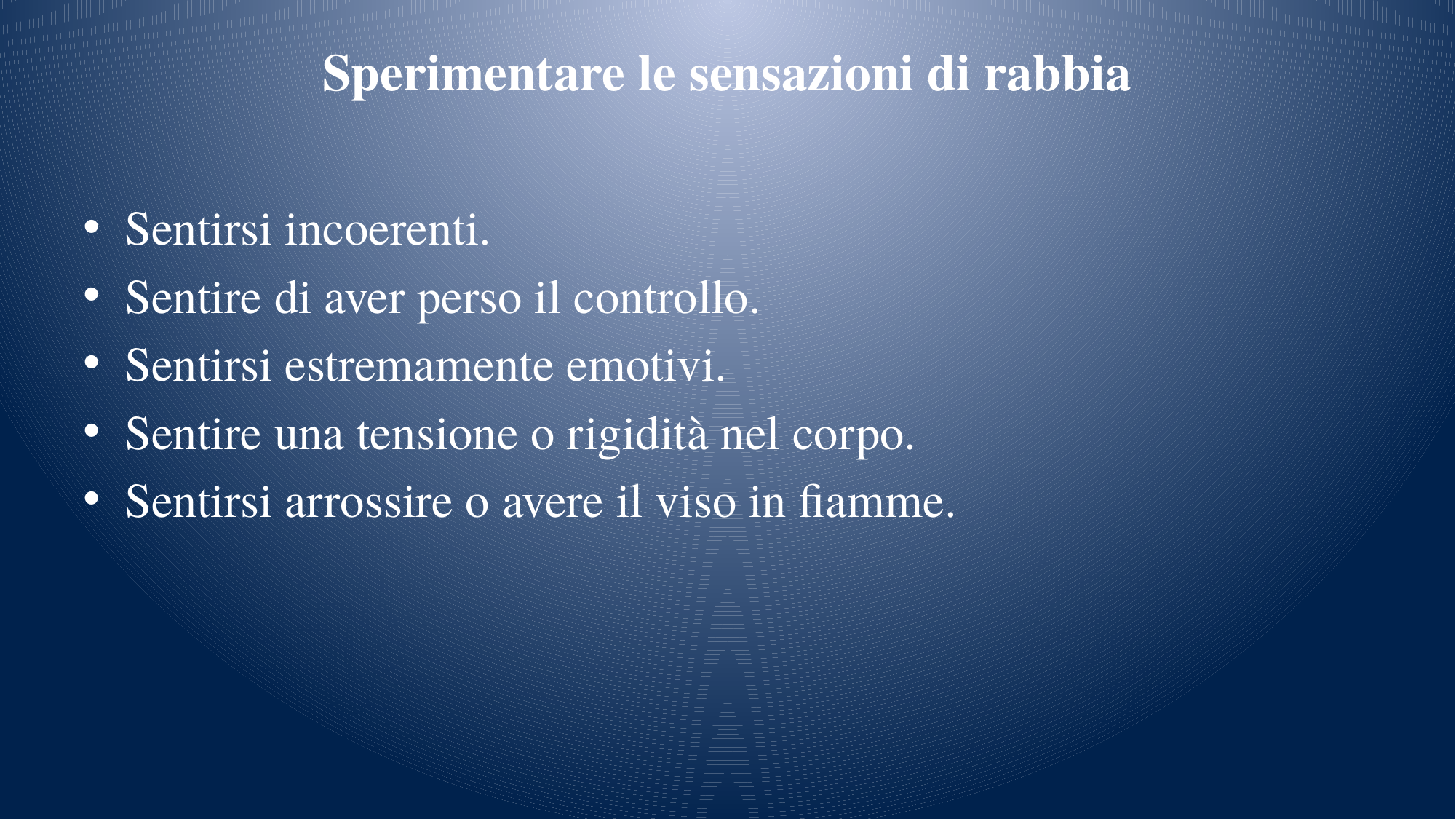

# Sperimentare le sensazioni di rabbia
Sentirsi incoerenti.
Sentire di aver perso il controllo.
Sentirsi estremamente emotivi.
Sentire una tensione o rigidità nel corpo.
Sentirsi arrossire o avere il viso in fiamme.